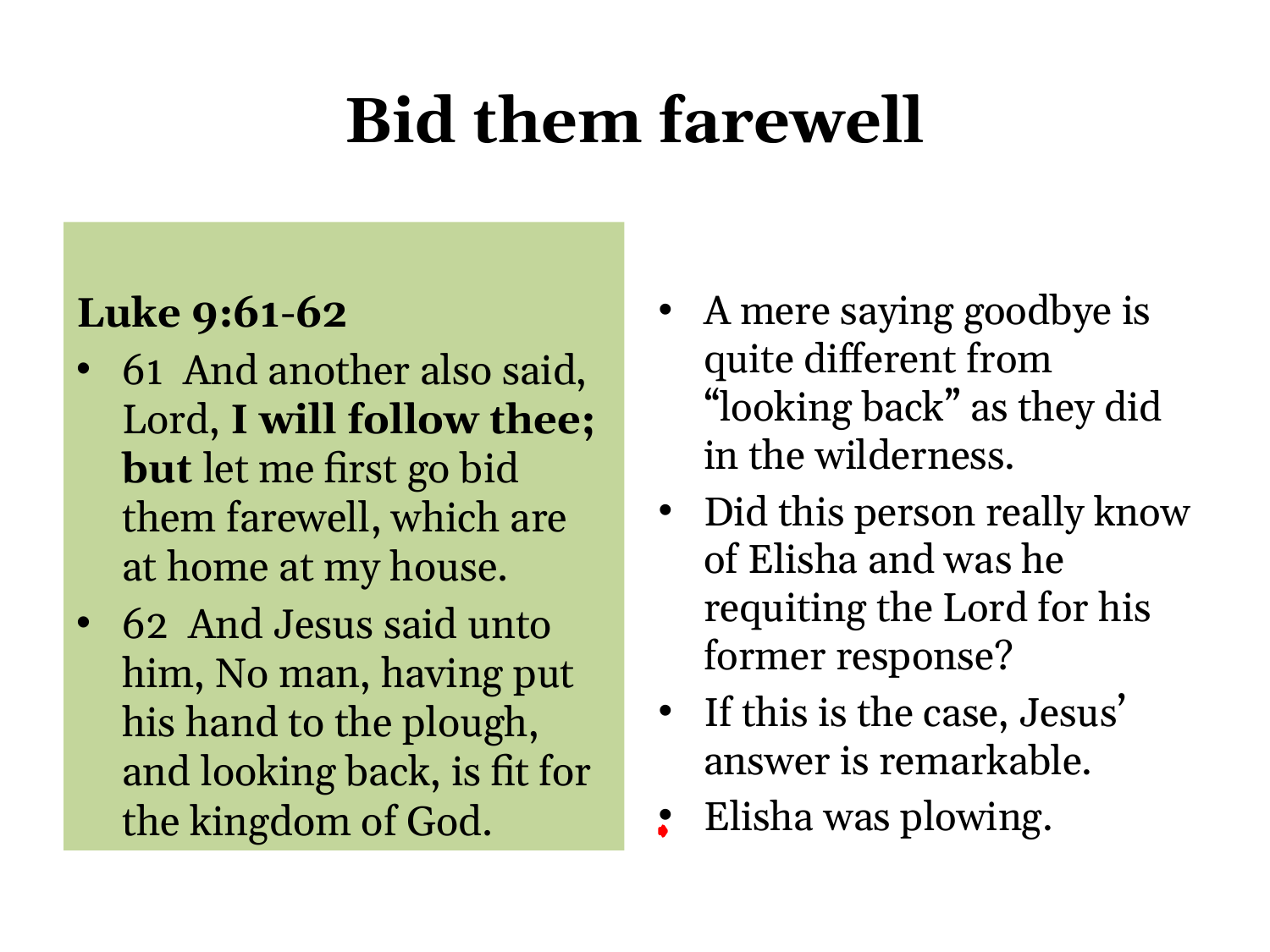

# Bid them farewell

Luke 9:61-62
61  And another also said, Lord, I will follow thee; but let me first go bid them farewell, which are at home at my house.
62  And Jesus said unto him, No man, having put his hand to the plough, and looking back, is fit for the kingdom of God.

A mere saying goodbye is quite different from “looking back” as they did in the wilderness.
Did this person really know of Elisha and was he requiting the Lord for his former response?
If this is the case, Jesus’ answer is remarkable.
Elisha was plowing.